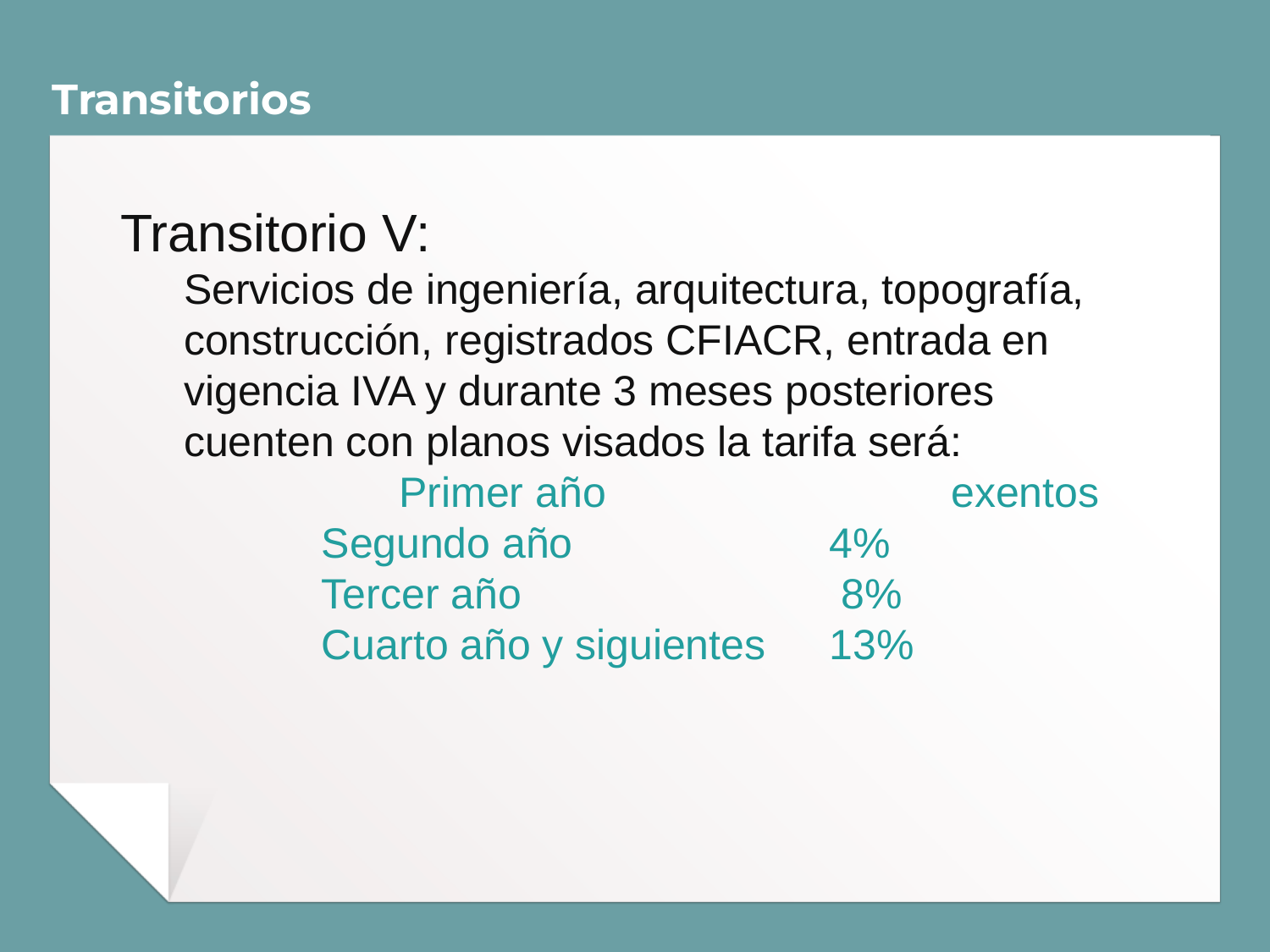

# Transitorios
Transitorio V:
Servicios de ingeniería, arquitectura, topografía, construcción, registrados CFIACR, entrada en vigencia IVA y durante 3 meses posteriores cuenten con planos visados la tarifa será:
	       Primer año 			exentos
Segundo año			4%
Tercer año    			 8%
Cuarto año y siguientes	13%